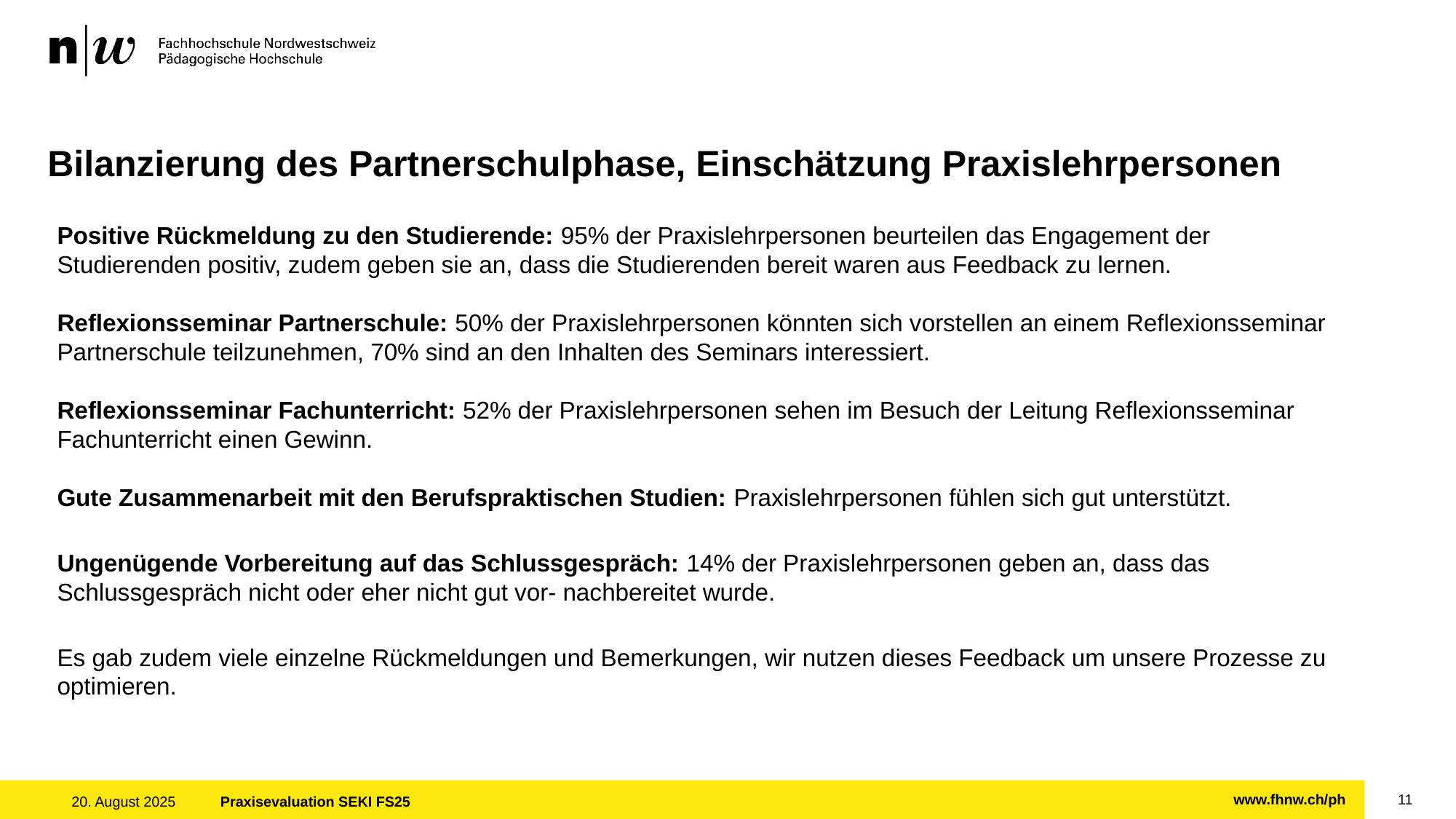

# Bilanzierung des Partnerschulphase, Einschätzung Praxislehrpersonen
Positive Rückmeldung zu den Studierende: 95% der Praxislehrpersonen beurteilen das Engagement der Studierenden positiv, zudem geben sie an, dass die Studierenden bereit waren aus Feedback zu lernen.

Reflexionsseminar Partnerschule: 50% der Praxislehrpersonen könnten sich vorstellen an einem Reflexionsseminar Partnerschule teilzunehmen, 70% sind an den Inhalten des Seminars interessiert.

Reflexionsseminar Fachunterricht: 52% der Praxislehrpersonen sehen im Besuch der Leitung Reflexionsseminar Fachunterricht einen Gewinn.

Gute Zusammenarbeit mit den Berufspraktischen Studien: Praxislehrpersonen fühlen sich gut unterstützt.

Ungenügende Vorbereitung auf das Schlussgespräch: 14% der Praxislehrpersonen geben an, dass das Schlussgespräch nicht oder eher nicht gut vor- nachbereitet wurde.

Es gab zudem viele einzelne Rückmeldungen und Bemerkungen, wir nutzen dieses Feedback um unsere Prozesse zu optimieren.

11
20. August 2025

Praxisevaluation SEKI FS25